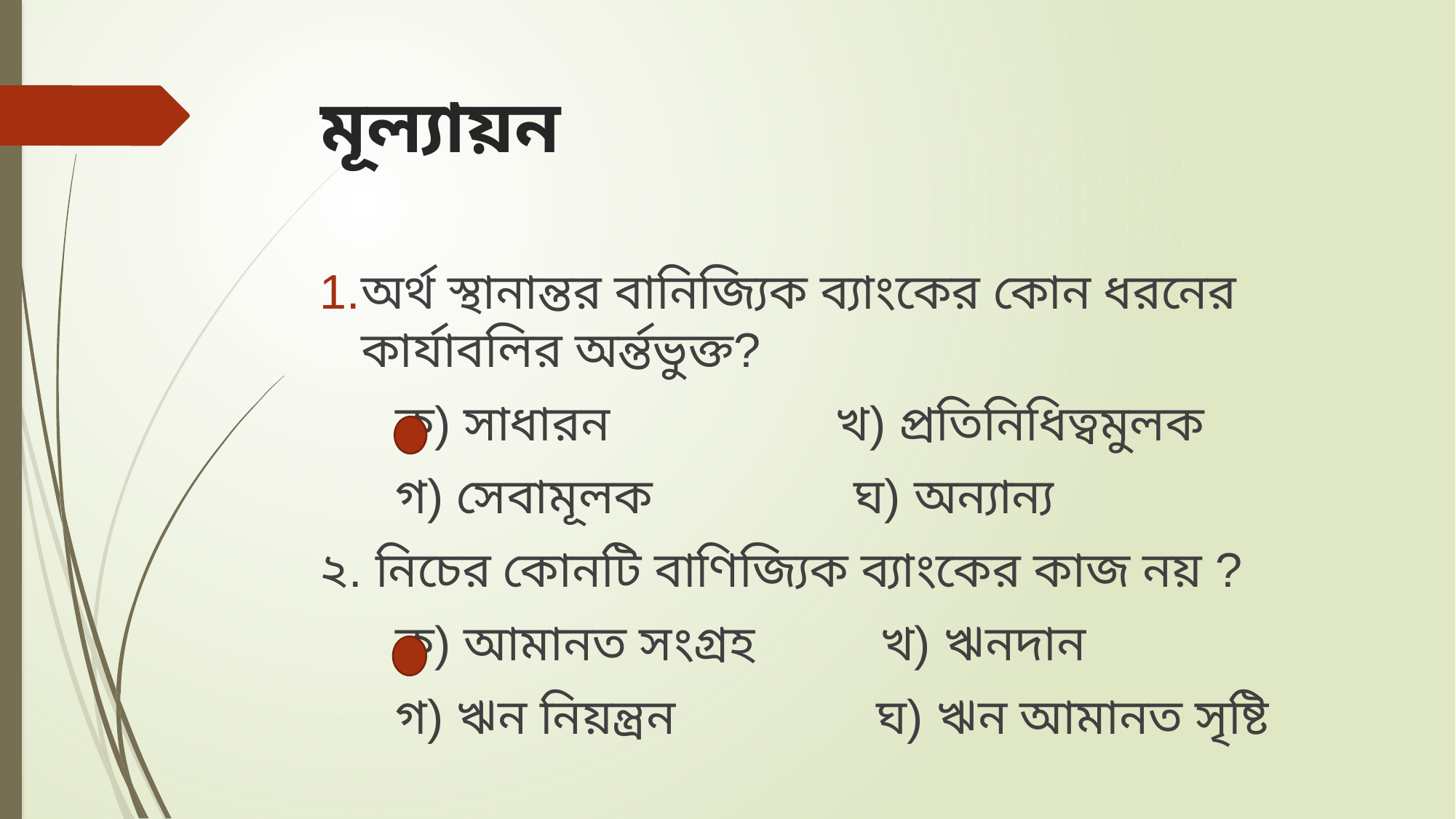

# মূল্যায়ন
অর্থ স্থানান্তর বানিজ্যিক ব্যাংকের কোন ধরনের কার্যাবলির অর্ন্তভুক্ত?
      ক) সাধারন                  খ) প্রতিনিধিত্বমুলক
      গ) সেবামূলক                ঘ) অন্যান্য
২. নিচের কোনটি বাণিজ্যিক ব্যাংকের কাজ নয় ?
      ক) আমানত সংগ্রহ          খ) ‍ঋনদান
      গ) ঋন নিয়ন্ত্রন                ঘ) ঋন আমানত সৃষ্টি